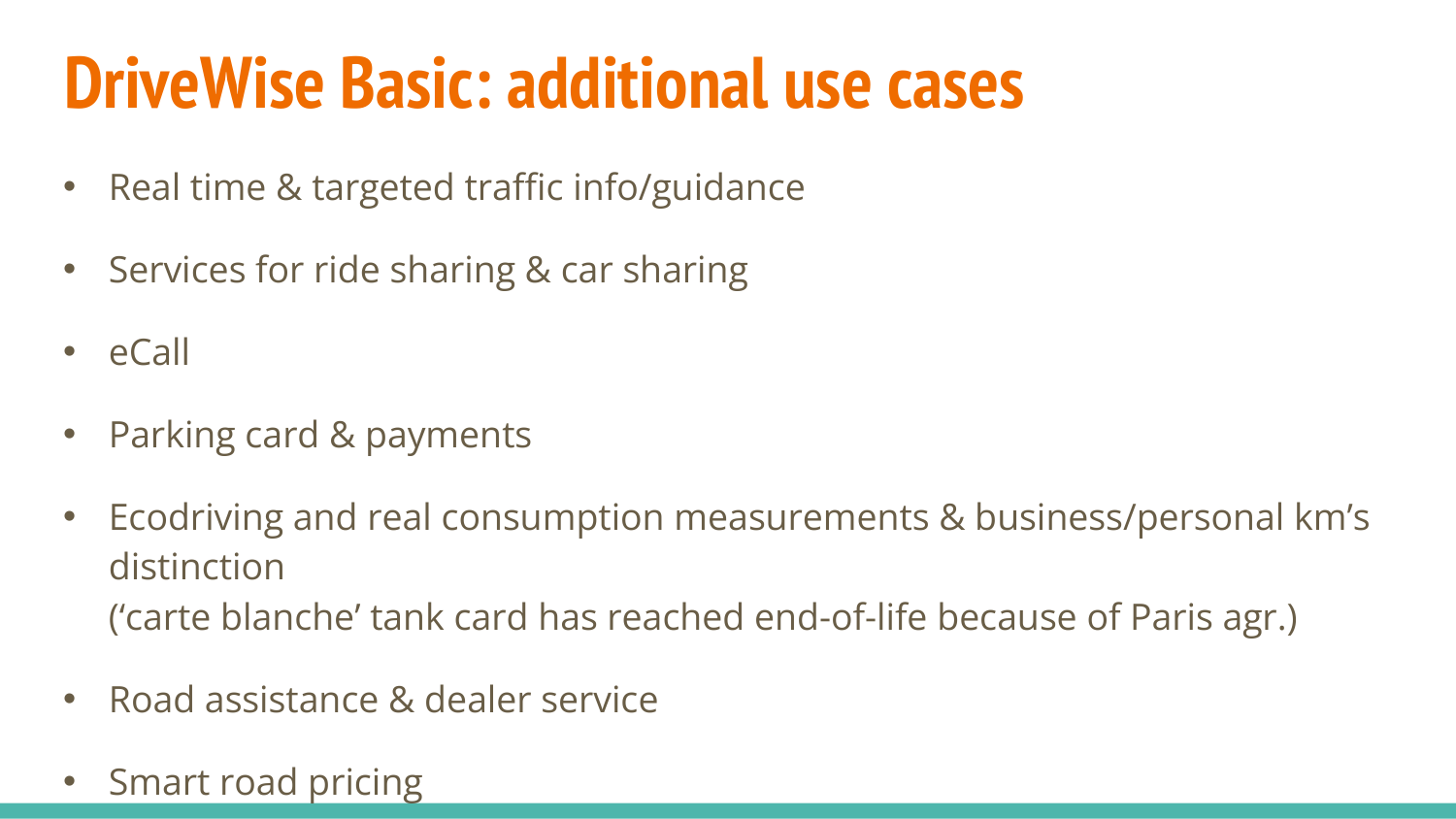

# DriveWise Basic: additional use cases
Real time & targeted traffic info/guidance
Services for ride sharing & car sharing
eCall
Parking card & payments
Ecodriving and real consumption measurements & business/personal km’s distinction
(‘carte blanche’ tank card has reached end-of-life because of Paris agr.)
Road assistance & dealer service
Smart road pricing